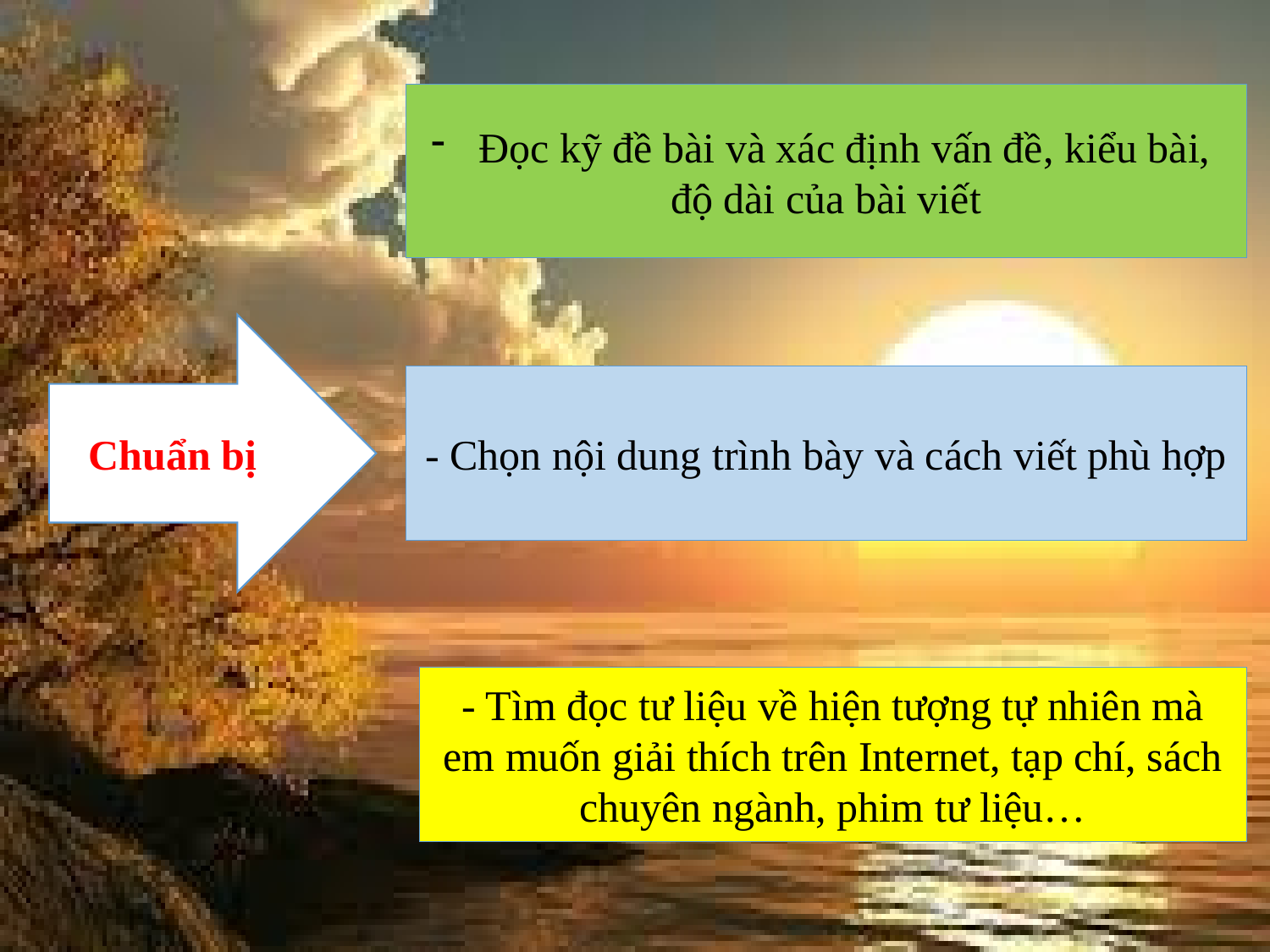

Đọc kỹ đề bài và xác định vấn đề, kiểu bài,
độ dài của bài viết
Chuẩn bị
- Chọn nội dung trình bày và cách viết phù hợp
- Tìm đọc tư liệu về hiện tượng tự nhiên mà em muốn giải thích trên Internet, tạp chí, sách chuyên ngành, phim tư liệu…